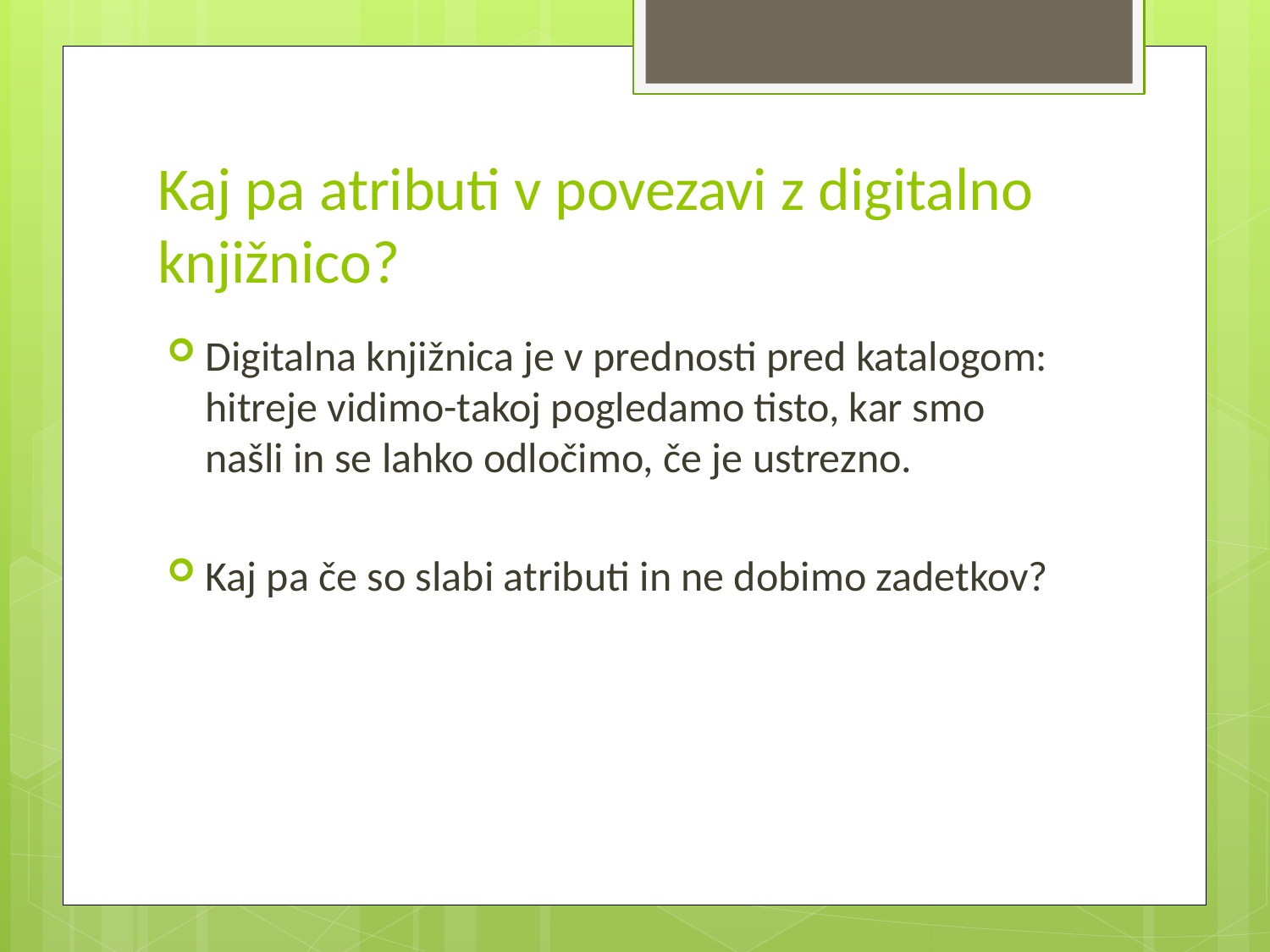

# Kaj pa atributi v povezavi z digitalno knjižnico?
Digitalna knjižnica je v prednosti pred katalogom: hitreje vidimo-takoj pogledamo tisto, kar smo našli in se lahko odločimo, če je ustrezno.

Kaj pa če so slabi atributi in ne dobimo zadetkov?